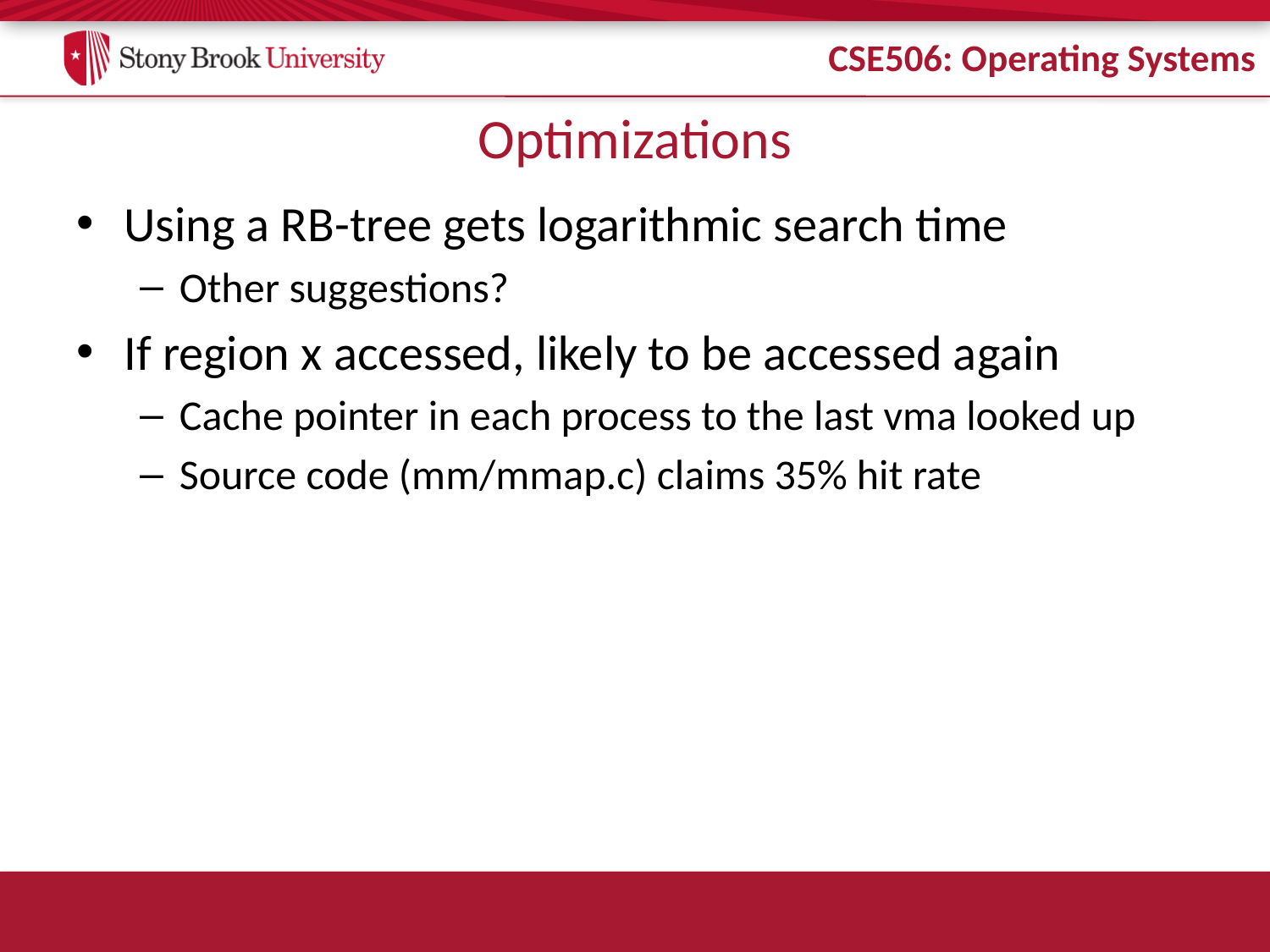

# Optimizations
Using a RB-tree gets logarithmic search time
Other suggestions?
If region x accessed, likely to be accessed again
Cache pointer in each process to the last vma looked up
Source code (mm/mmap.c) claims 35% hit rate